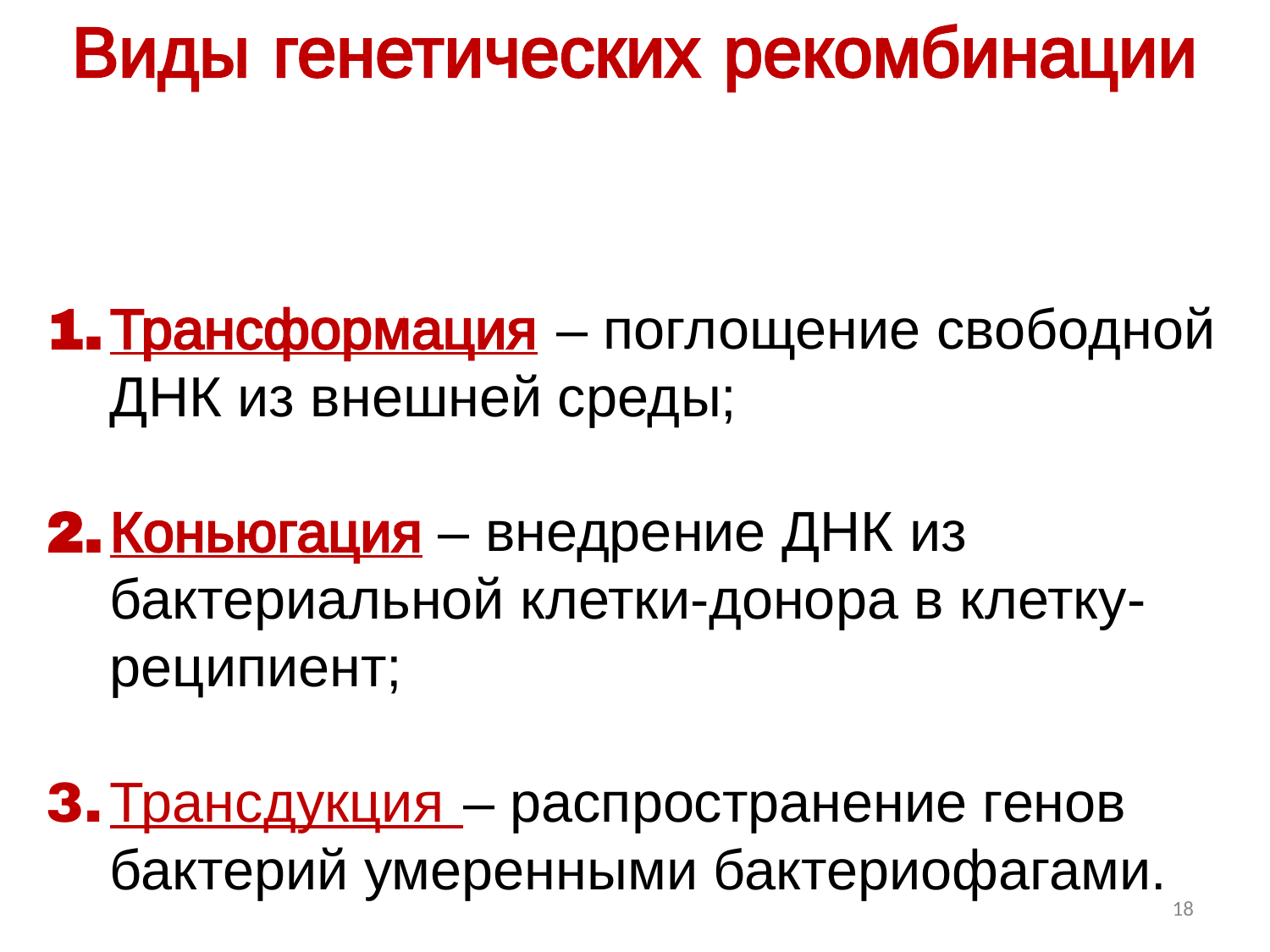

Виды генетических рекомбинации
Трансформация – поглощение свободной ДНК из внешней среды;

Коньюгация – внедрение ДНК из бактериальной клетки-донора в клетку-реципиент;

Трансдукция – распространение генов бактерий умеренными бактериофагами.
18